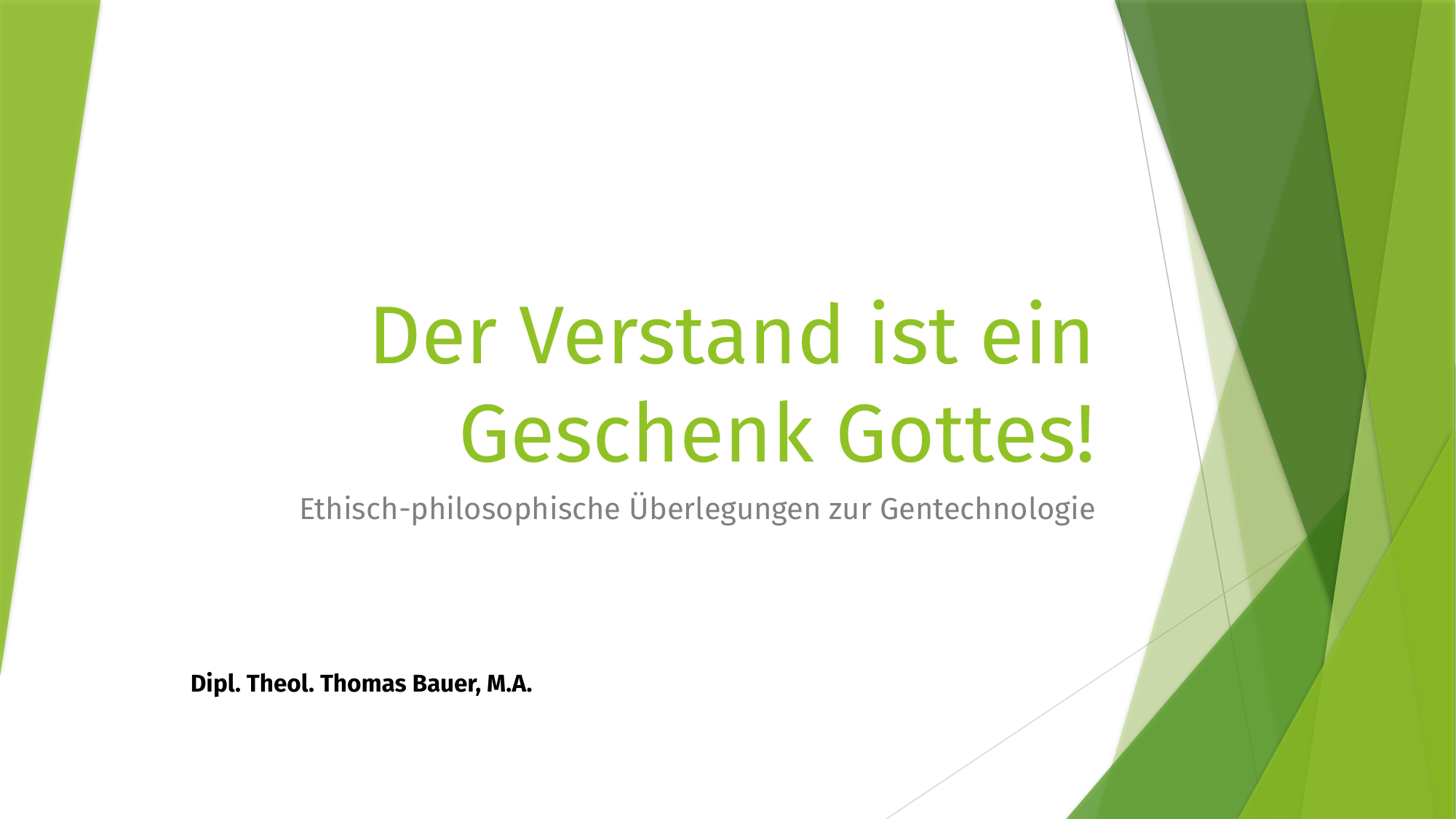

# Der Verstand ist ein Geschenk Gottes!
Ethisch-philosophische Überlegungen zur Gentechnologie
Dipl. Theol. Thomas Bauer, M.A.